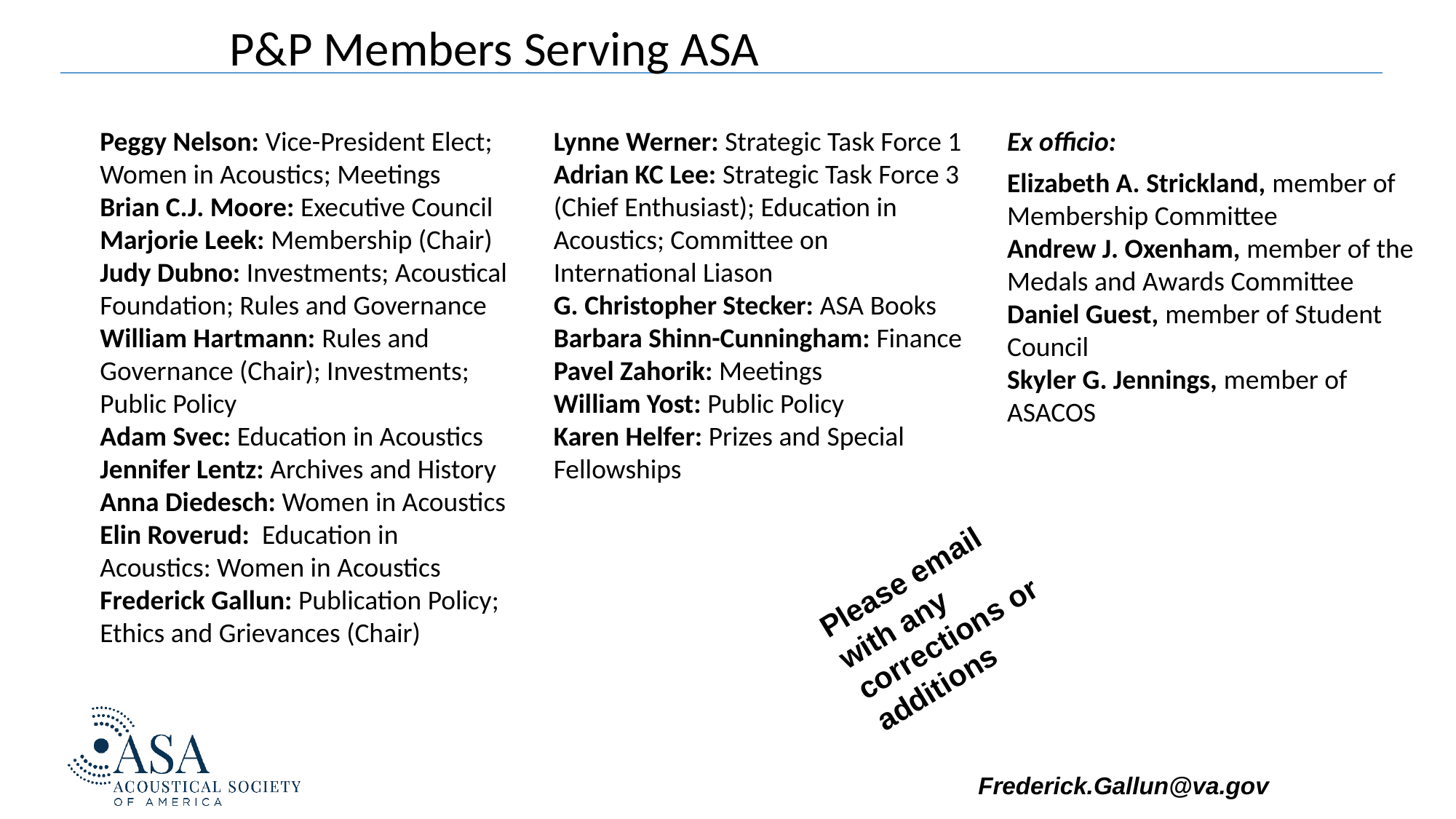

# P&P Members Serving ASA
Peggy Nelson: Vice-President Elect; Women in Acoustics; Meetings
Brian C.J. Moore: Executive Council
Marjorie Leek: Membership (Chair)
Judy Dubno: Investments; Acoustical Foundation; Rules and Governance
William Hartmann: Rules and Governance (Chair); Investments; Public Policy
Adam Svec: Education in Acoustics
Jennifer Lentz: Archives and History
Anna Diedesch: Women in Acoustics
Elin Roverud:  Education in Acoustics: Women in Acoustics
Frederick Gallun: Publication Policy; Ethics and Grievances (Chair)
Lynne Werner: Strategic Task Force 1
Adrian KC Lee: Strategic Task Force 3 (Chief Enthusiast); Education in Acoustics; Committee on International Liason
G. Christopher Stecker: ASA Books
Barbara Shinn-Cunningham: Finance
Pavel Zahorik: Meetings
William Yost: Public Policy
Karen Helfer: Prizes and Special Fellowships

Ex officio:
Elizabeth A. Strickland, member of Membership Committee
Andrew J. Oxenham, member of the Medals and Awards Committee
Daniel Guest, member of Student Council
Skyler G. Jennings, member of ASACOS
Please email with any corrections or additions